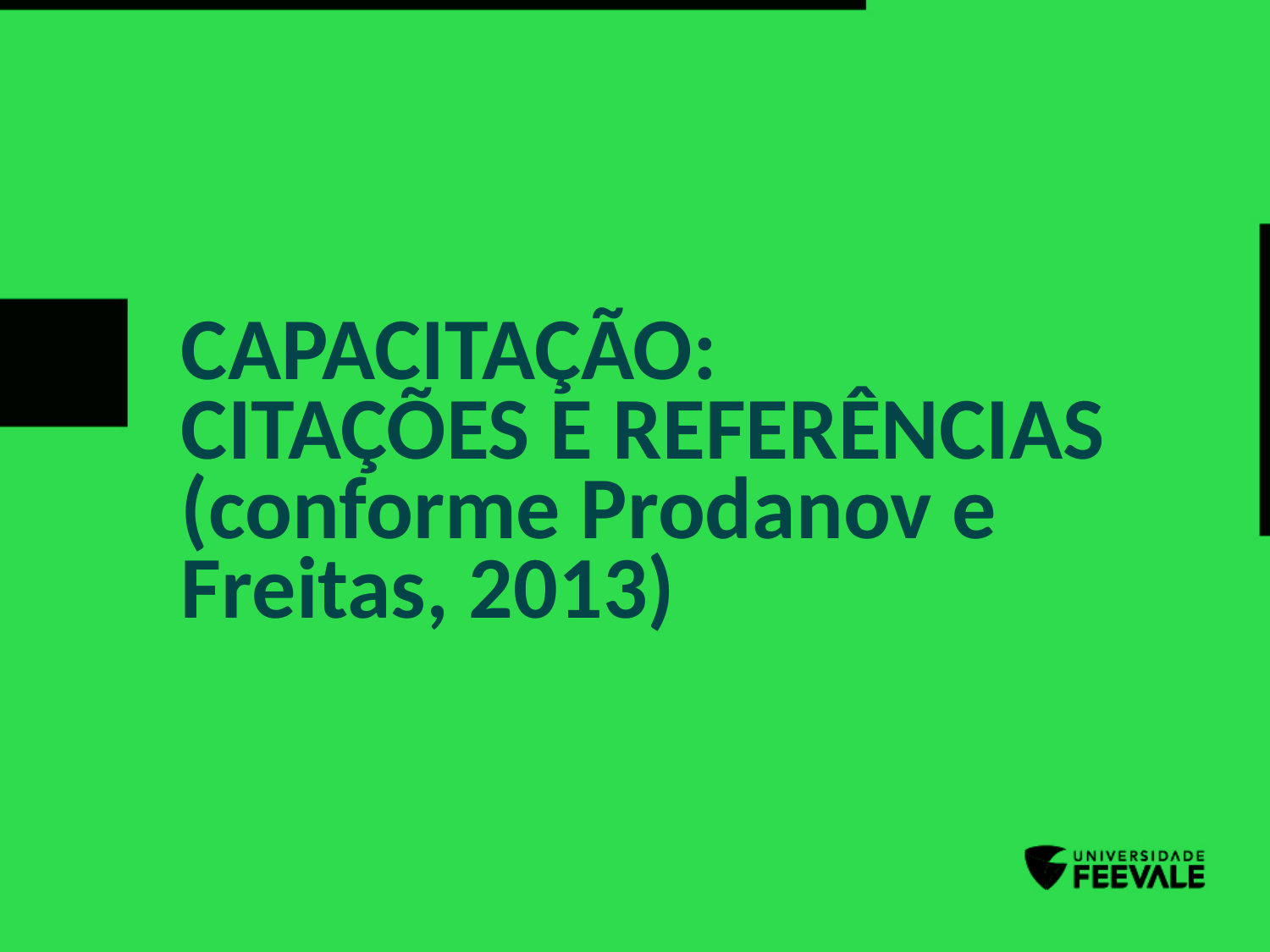

CAPACITAÇÃO:
CITAÇÕES E REFERÊNCIAS
(conforme Prodanov e Freitas, 2013)